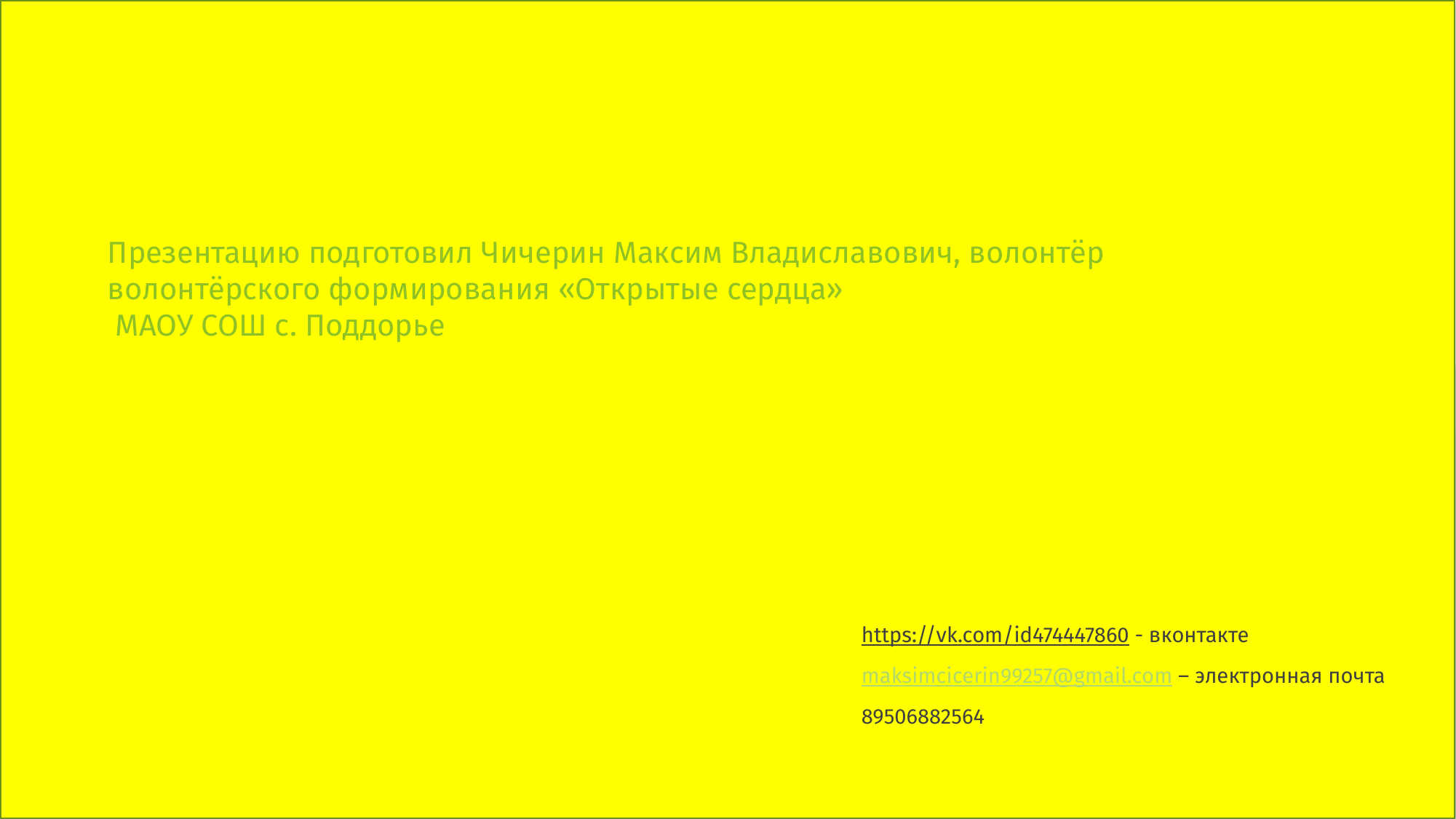

# Презентацию подготовил Чичерин Максим Владиславович, волонтёр волонтёрского формирования «Открытые сердца» МАОУ СОШ с. Поддорье
https://vk.com/id474447860 - вконтакте
maksimcicerin99257@gmail.com – электронная почта
89506882564